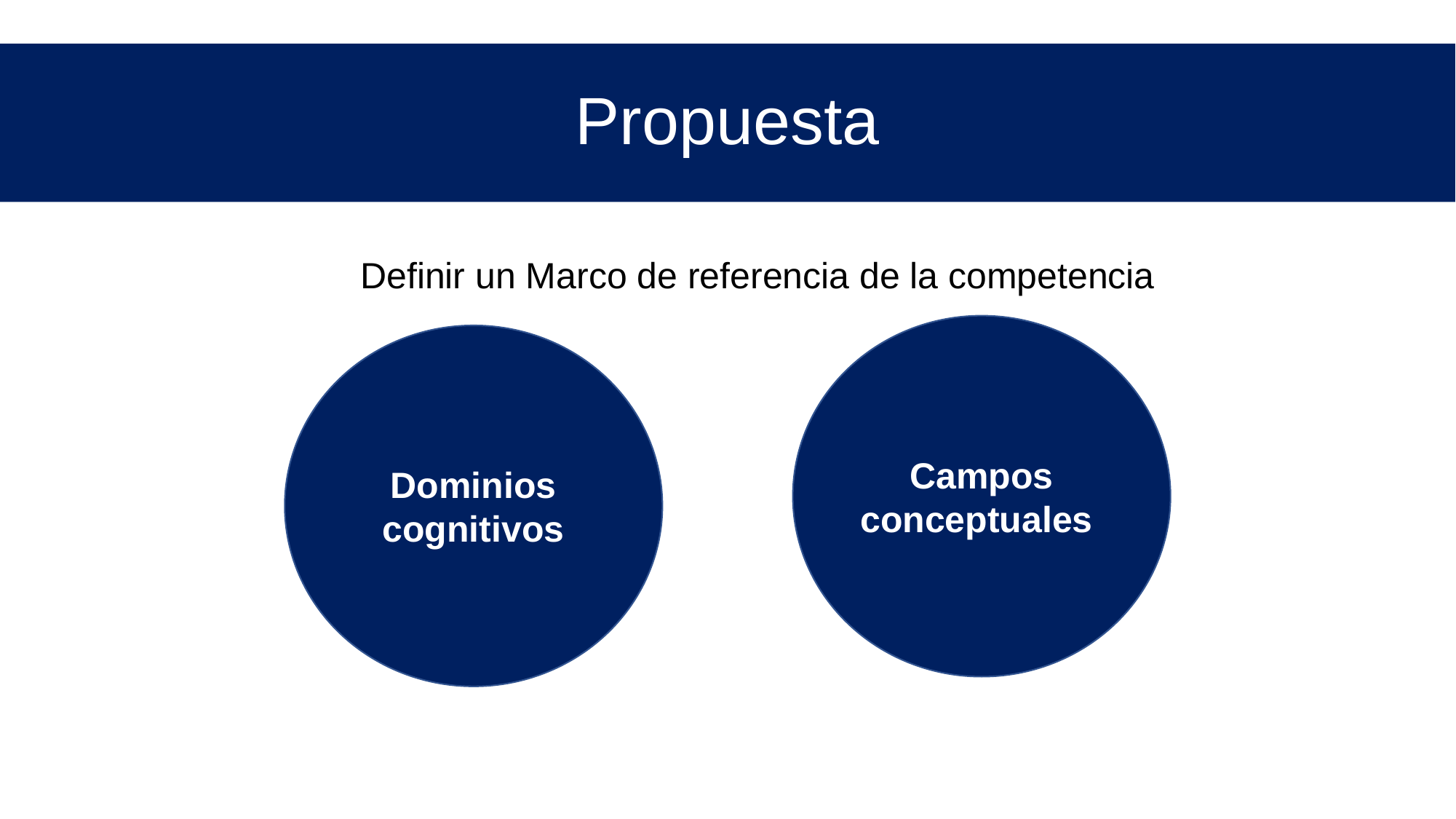

# Propuesta
Definir un Marco de referencia de la competencia
Campos conceptuales
Dominios cognitivos